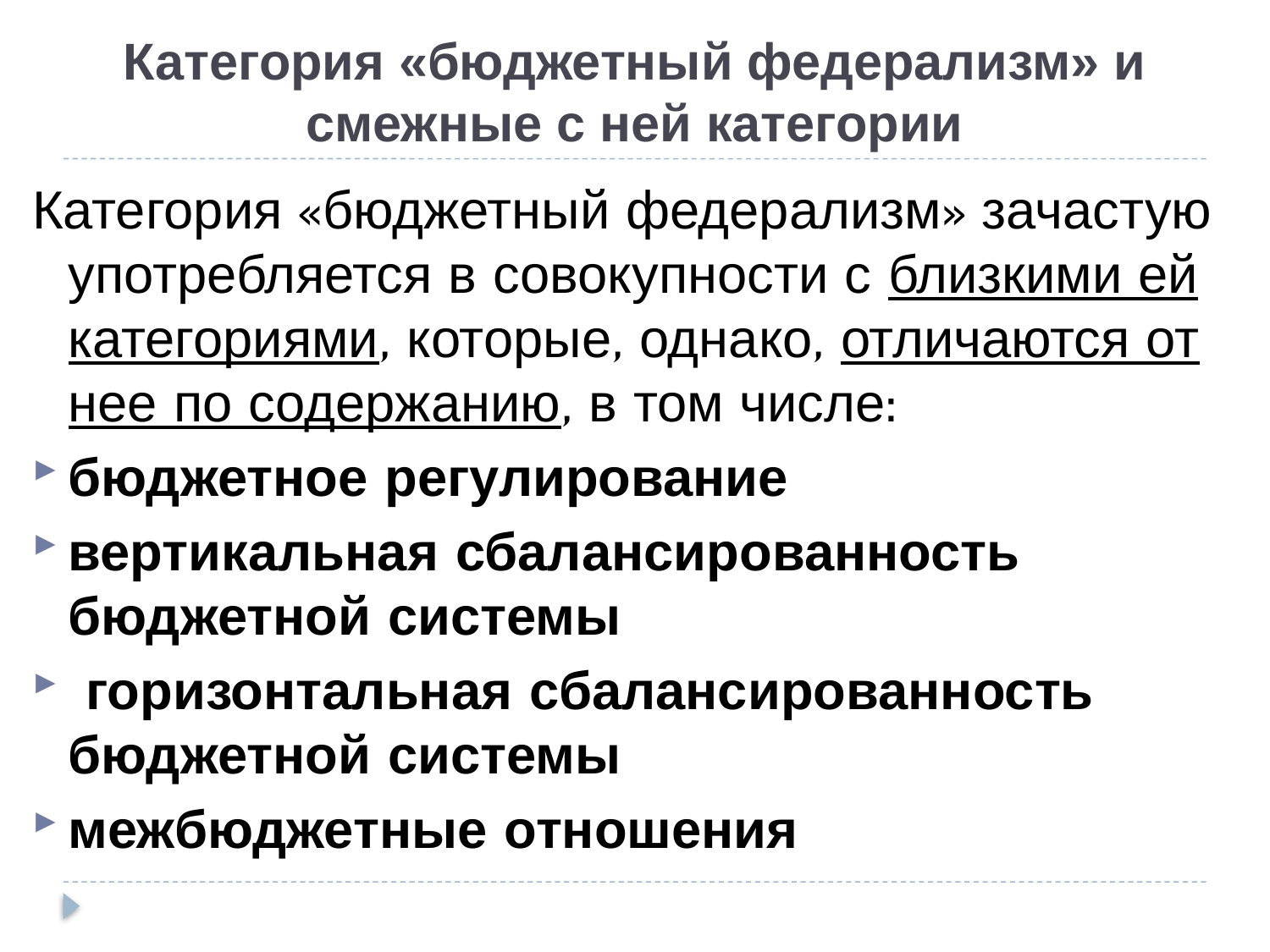

# Категория «бюджетный федерализм» и смежные с ней категории
Категория «бюджетный федерализм» зачастую употребляется в совокупности с близкими ей категориями, которые, однако, отличаются от нее по содержанию, в том числе:
бюджетное регулирование
вертикальная сбалансированность бюджетной системы
 горизонтальная сбалансированность бюджетной системы
межбюджетные отношения